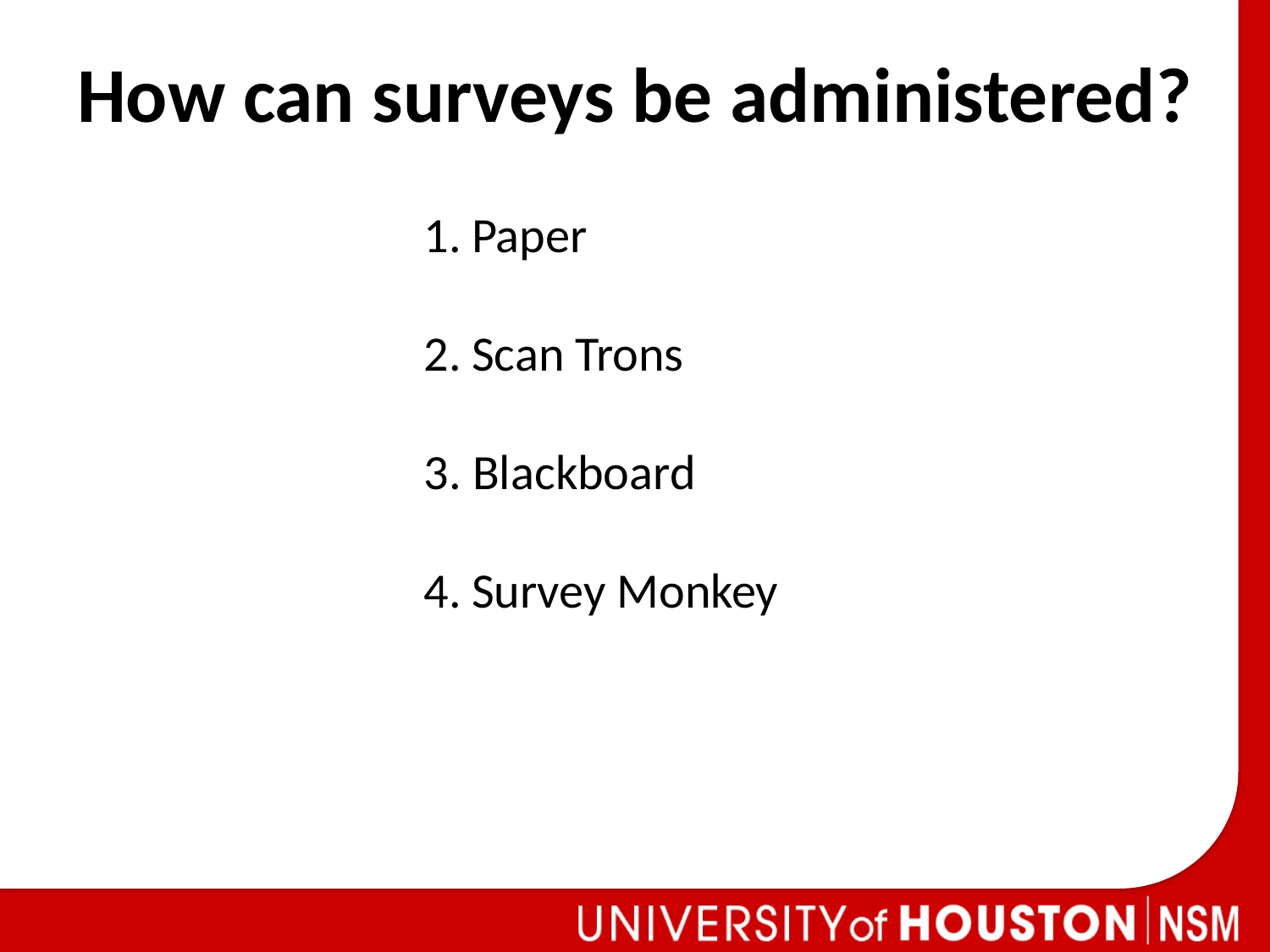

# How can surveys be administered?
Paper

Scan Trons

3. Blackboard

Survey Monkey